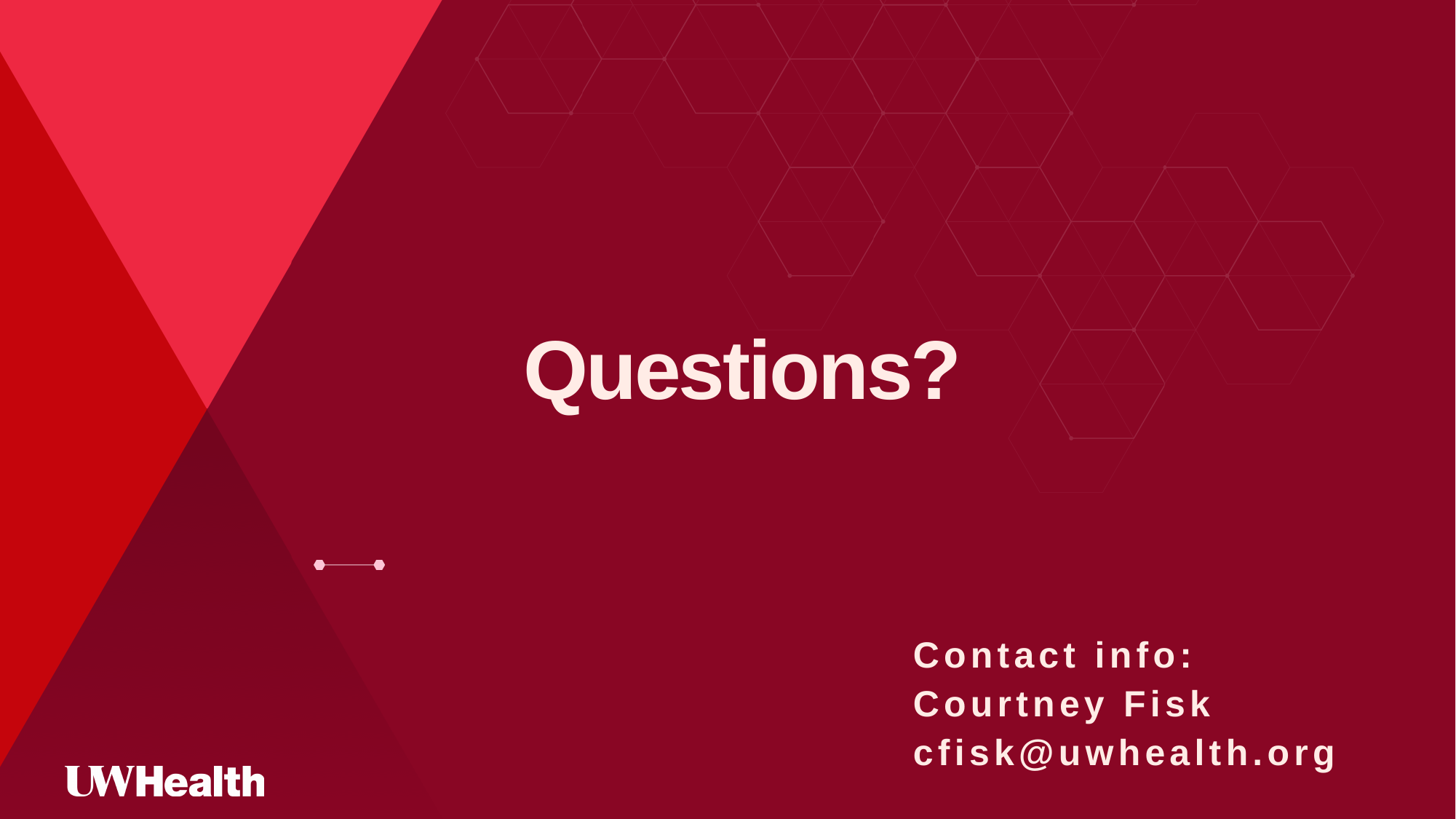

# Questions?
Contact info:
Courtney Fisk
cfisk@uwhealth.org